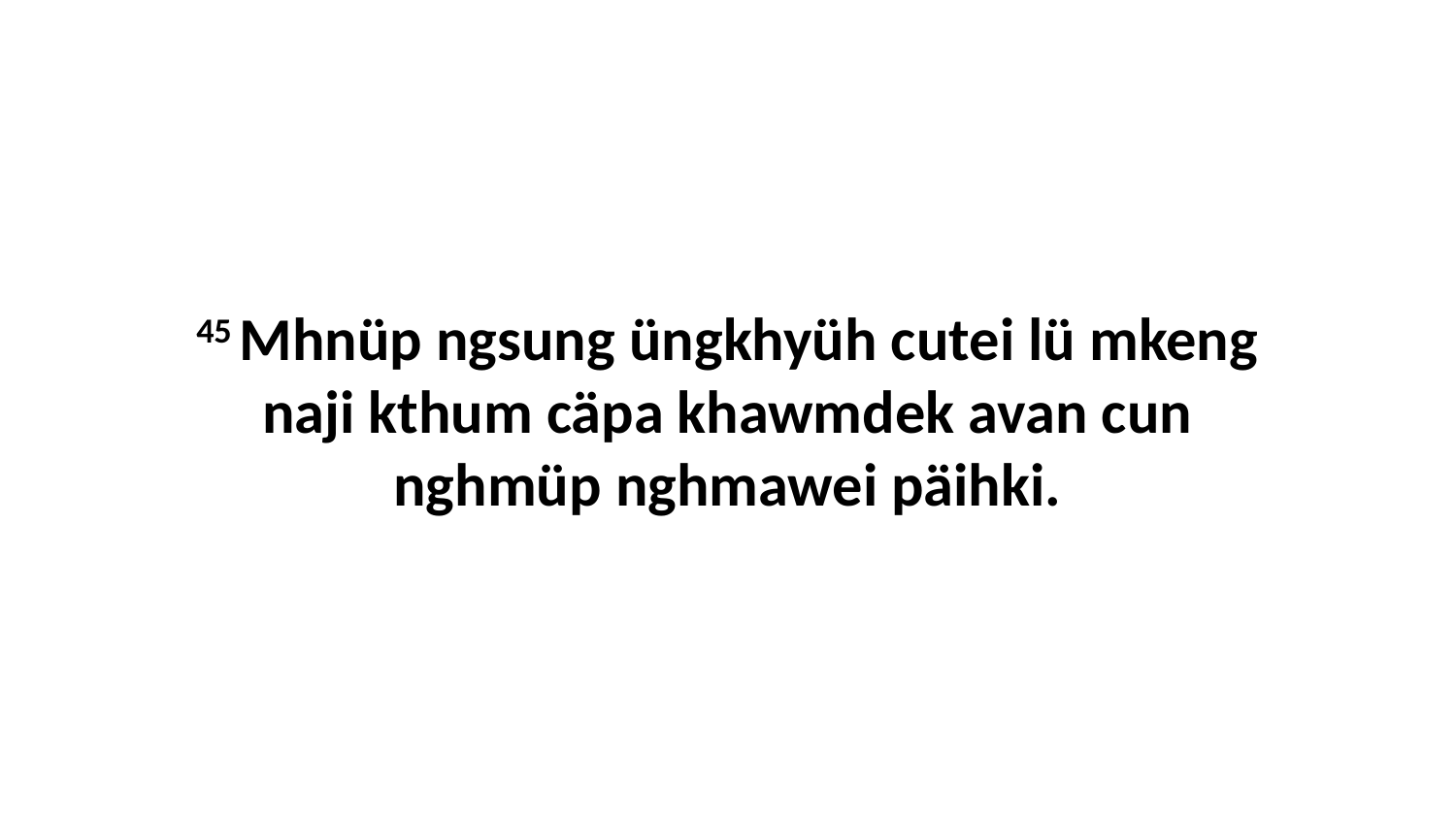

45 Mhnüp ngsung üngkhyüh cutei lü mkeng naji kthum cäpa khawmdek avan cun nghmüp nghmawei päihki.